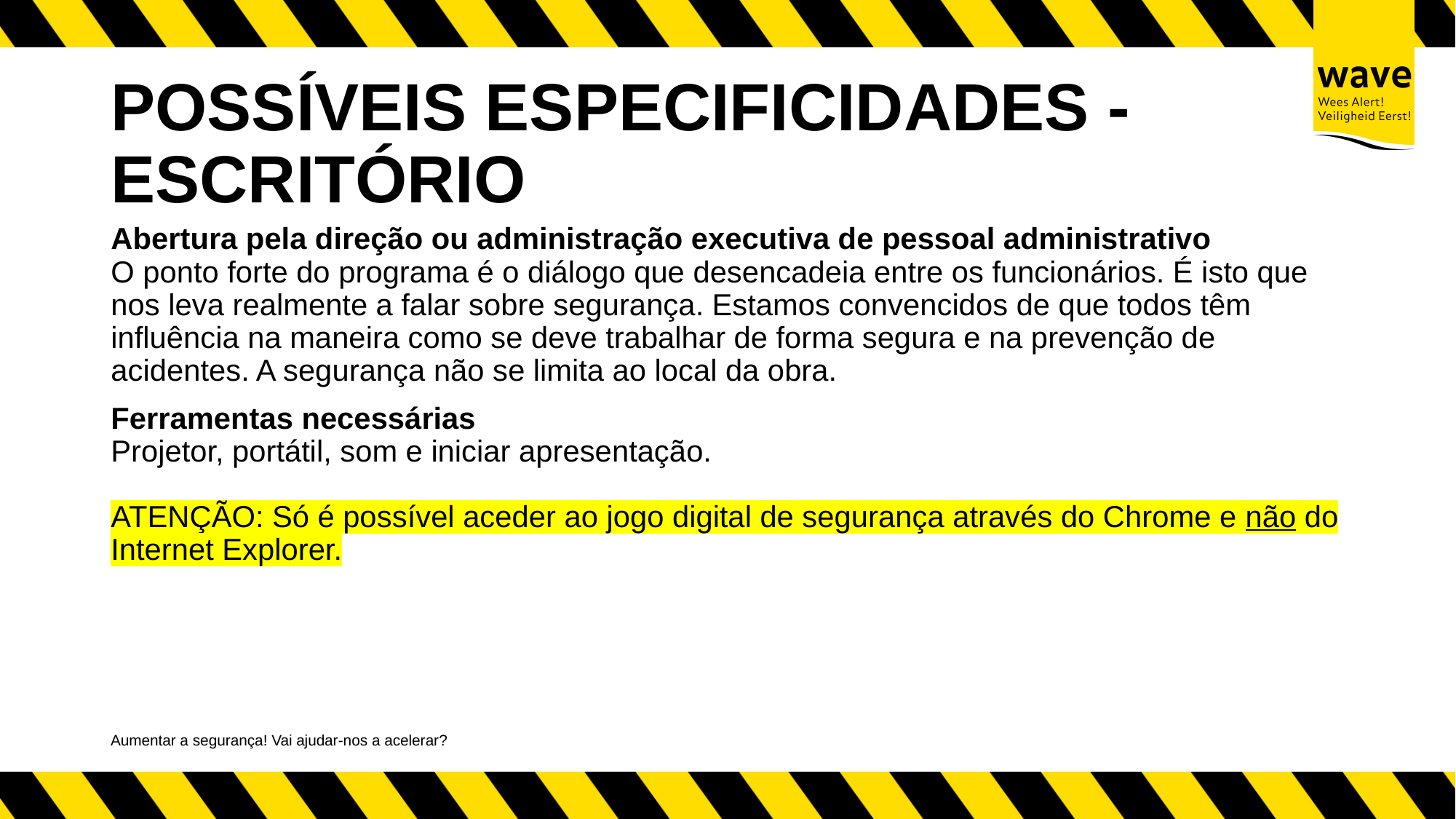

# POSSÍVEIS ESPECIFICIDADES - ESCRITÓRIO
Abertura pela direção ou administração executiva de pessoal administrativo
O ponto forte do programa é o diálogo que desencadeia entre os funcionários. É isto que nos leva realmente a falar sobre segurança. Estamos convencidos de que todos têm influência na maneira como se deve trabalhar de forma segura e na prevenção de acidentes. A segurança não se limita ao local da obra.
Ferramentas necessárias
Projetor, portátil, som e iniciar apresentação.
ATENÇÃO: Só é possível aceder ao jogo digital de segurança através do Chrome e não do Internet Explorer.

Aumentar a segurança! Vai ajudar-nos a acelerar?